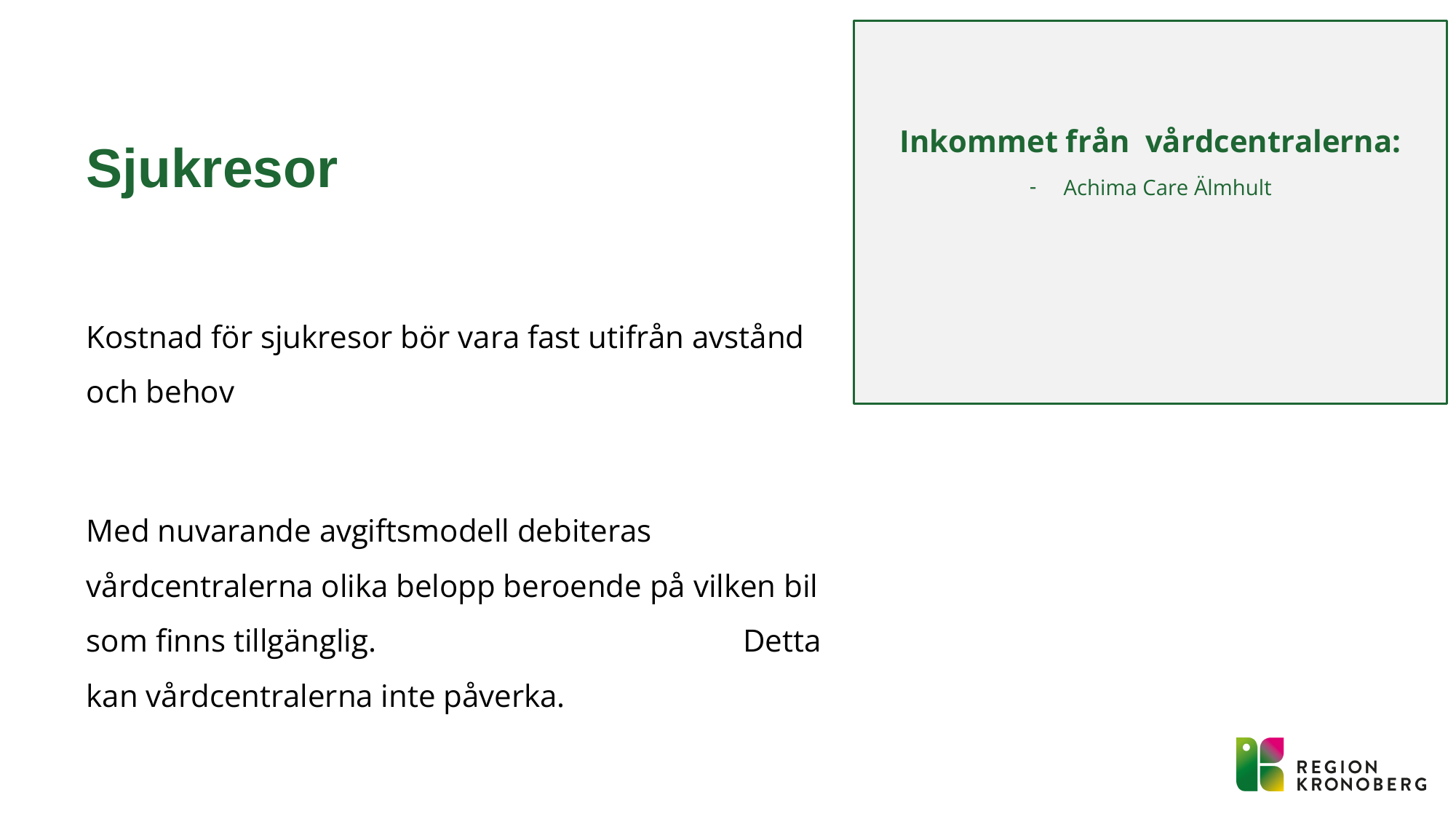

# Sjukresor
Inkommet från  vårdcentralerna:
Achima Care Älmhult

Kostnad för sjukresor bör vara fast utifrån avstånd och behov

Med nuvarande avgiftsmodell debiteras vårdcentralerna olika belopp beroende på vilken bil som finns tillgänglig.                                              Detta kan vårdcentralerna inte påverka.